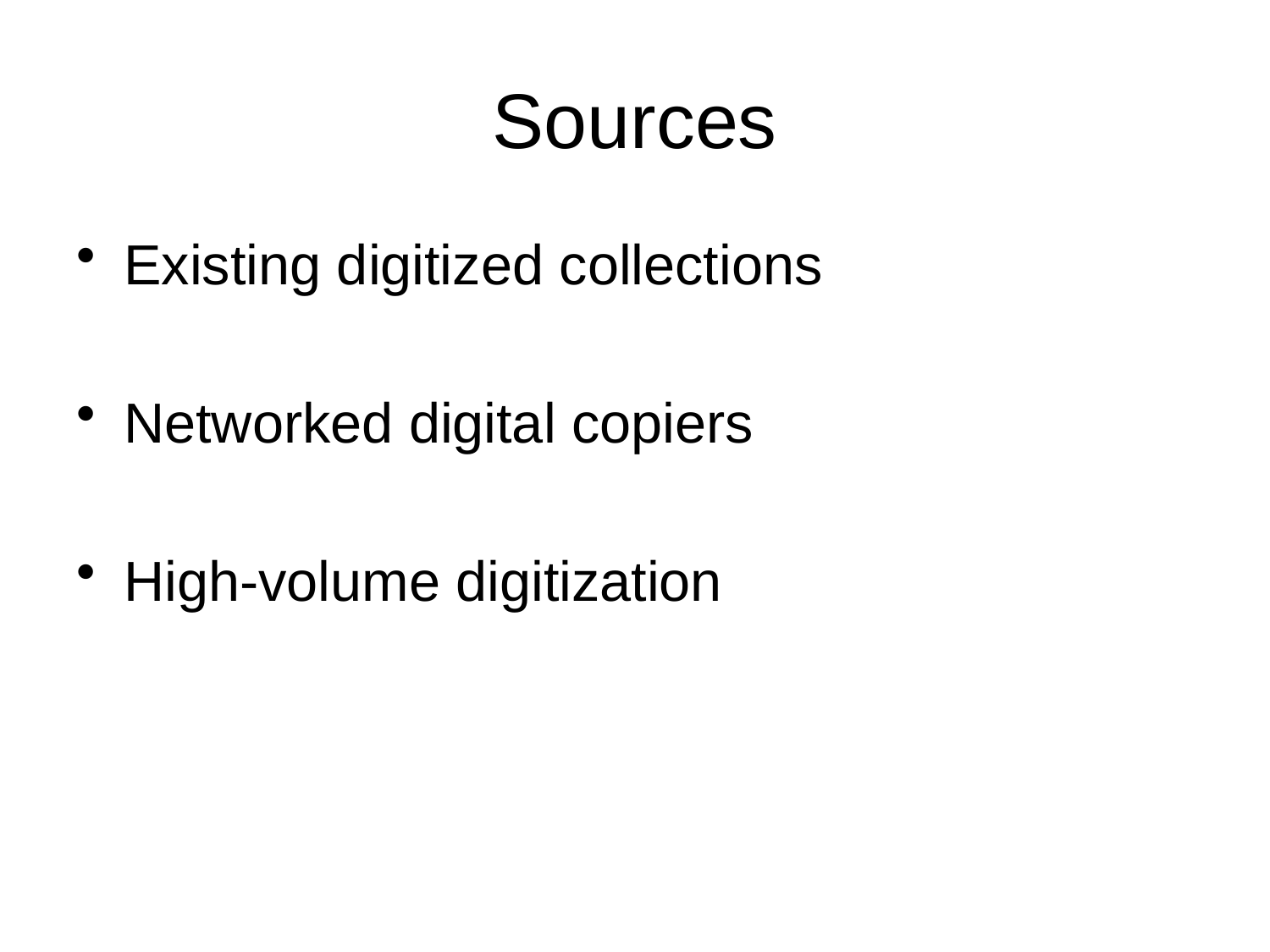

# Sources
Existing digitized collections

Networked digital copiers

High-volume digitization